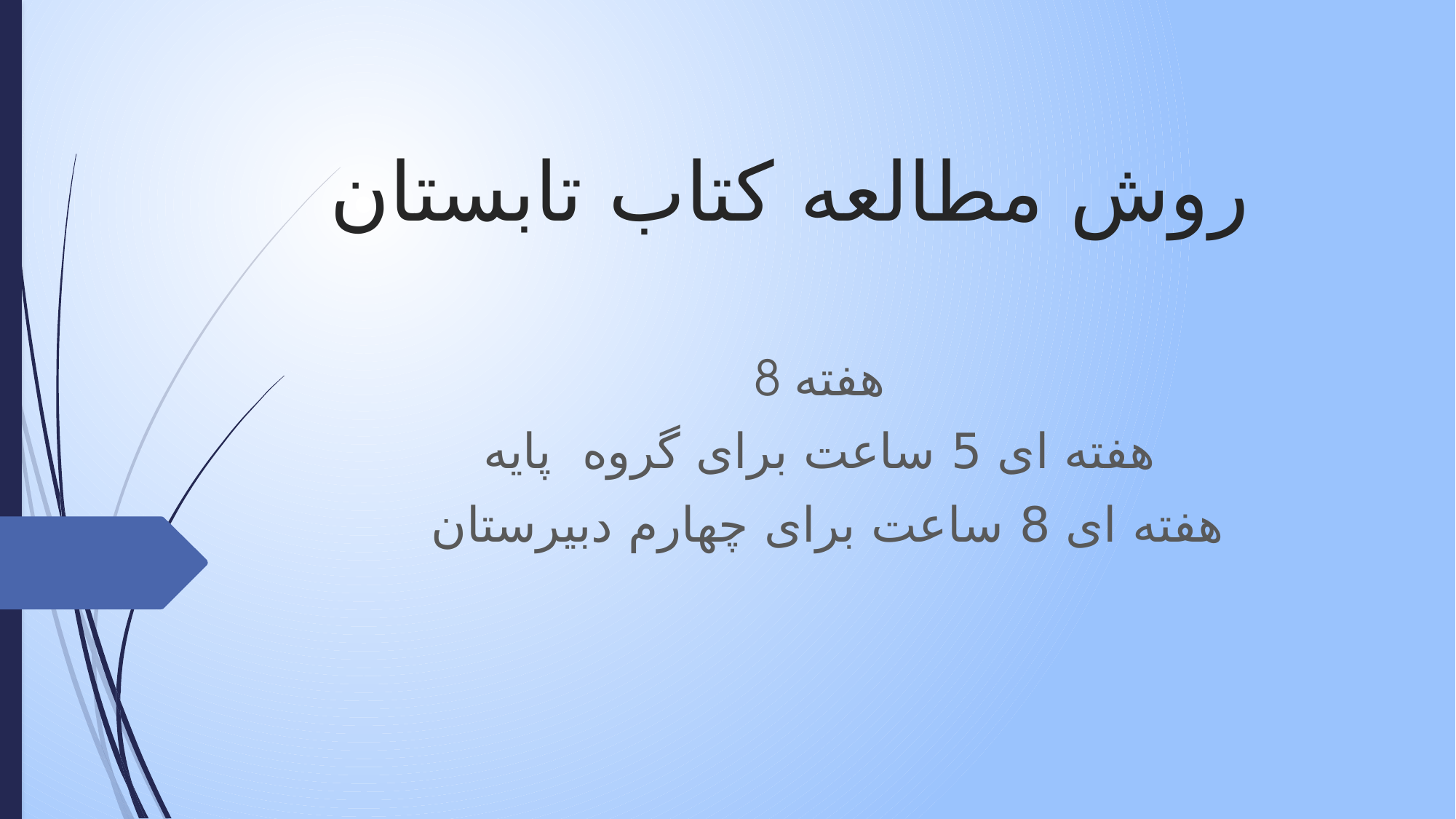

# روش مطالعه کتاب تابستان
8 هفته
هفته ای 5 ساعت برای گروه  پایه
هفته ای 8 ساعت برای چهارم دبیرستان